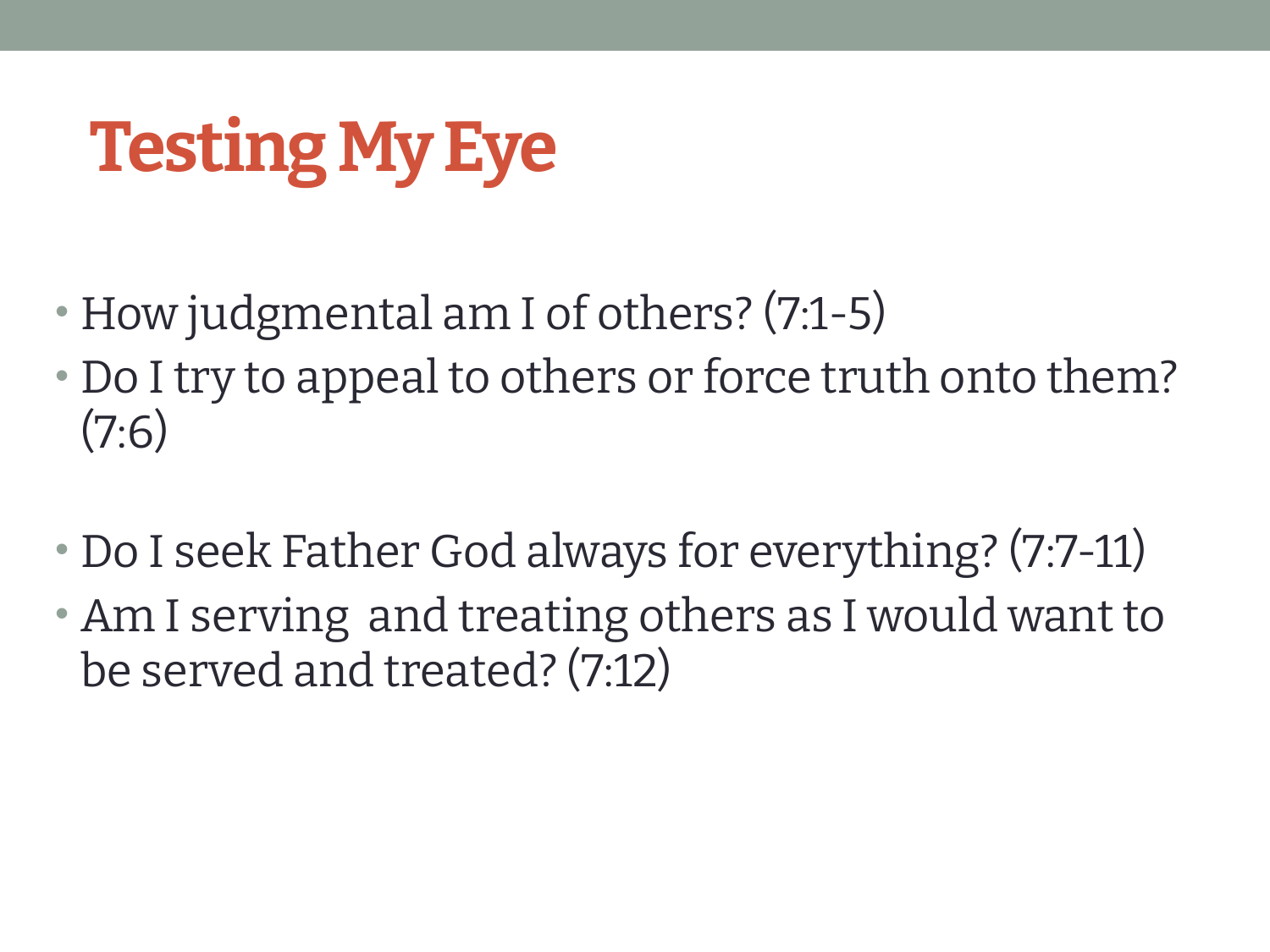

# Testing My Eye
How judgmental am I of others? (7:1-5)
Do I try to appeal to others or force truth onto them? (7:6)
Do I seek Father God always for everything? (7:7-11)
Am I serving  and treating others as I would want to be served and treated? (7:12)